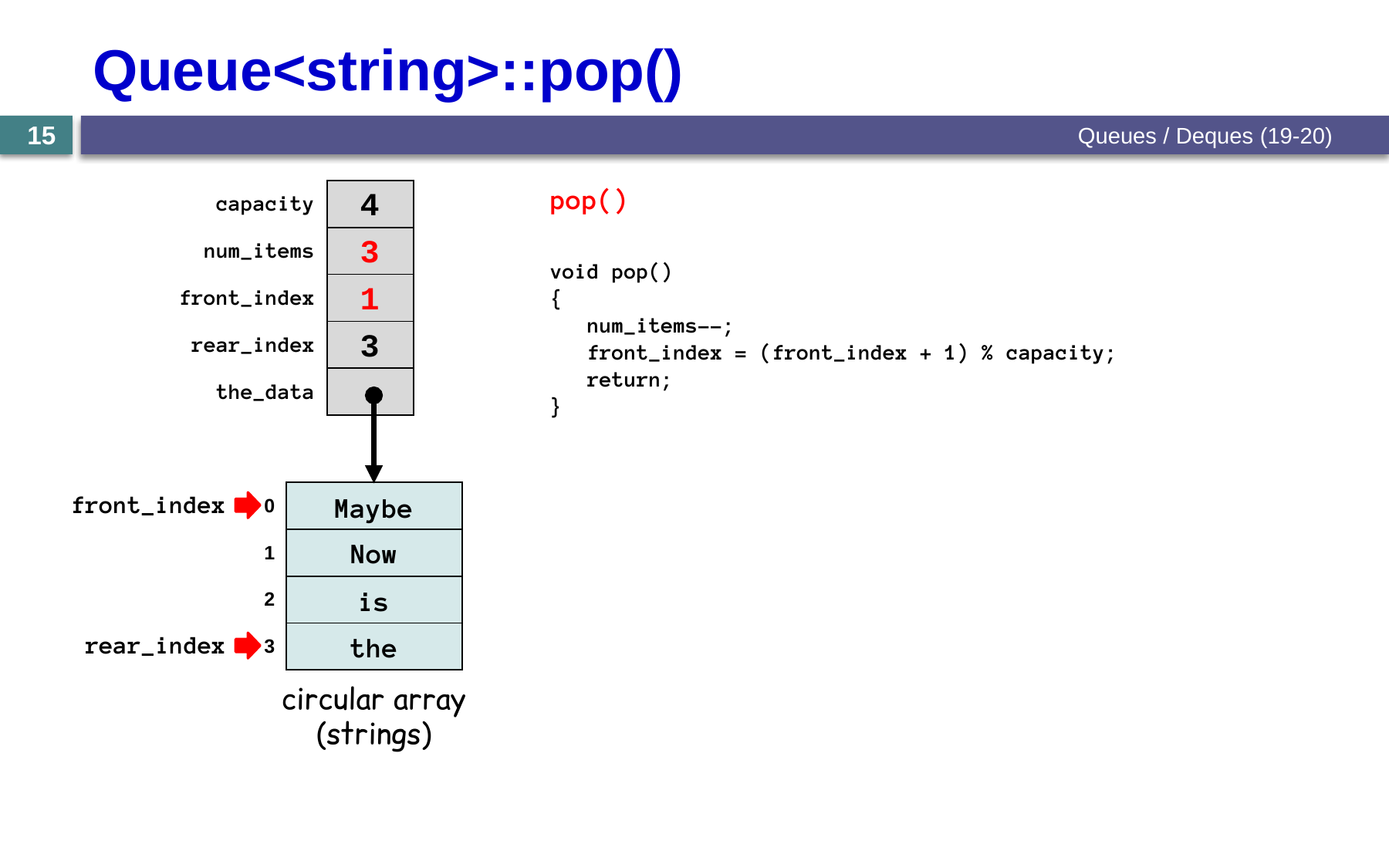

# Queue<string>::pop()
Queues / Deques (19-20)
15
pop()
| capacity |  |
| --- | --- |
| num\_items |  |
| front\_index |  |
| rear\_index |  |
| the\_data |  |
4
4
3
void pop()
{
   num_items--;
   front_index = (front_index + 1) % capacity;
   return;
}
0
1
3
 front_index

| 0 |  |
| --- | --- |
| 1 |  |
| 2 |  |
| 3 |  |
Maybe
Now
is
 rear_index

the
circular array
(strings)